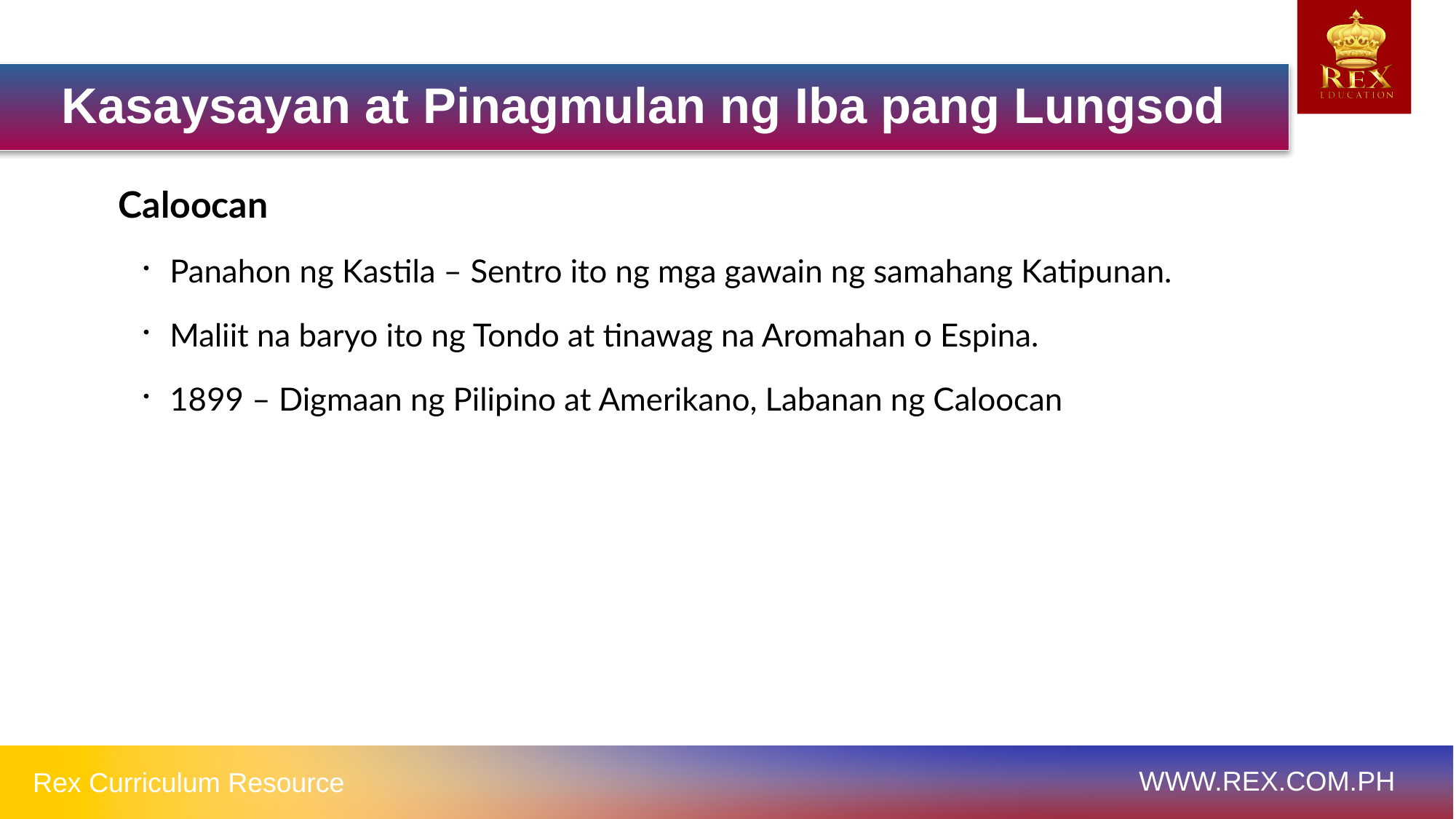

Kasaysayan at Pinagmulan ng Iba pang Lungsod

Caloocan
Panahon ng Kastila – Sentro ito ng mga gawain ng samahang Katipunan.
Maliit na baryo ito ng Tondo at tinawag na Aromahan o Espina.
1899 – Digmaan ng Pilipino at Amerikano, Labanan ng Caloocan